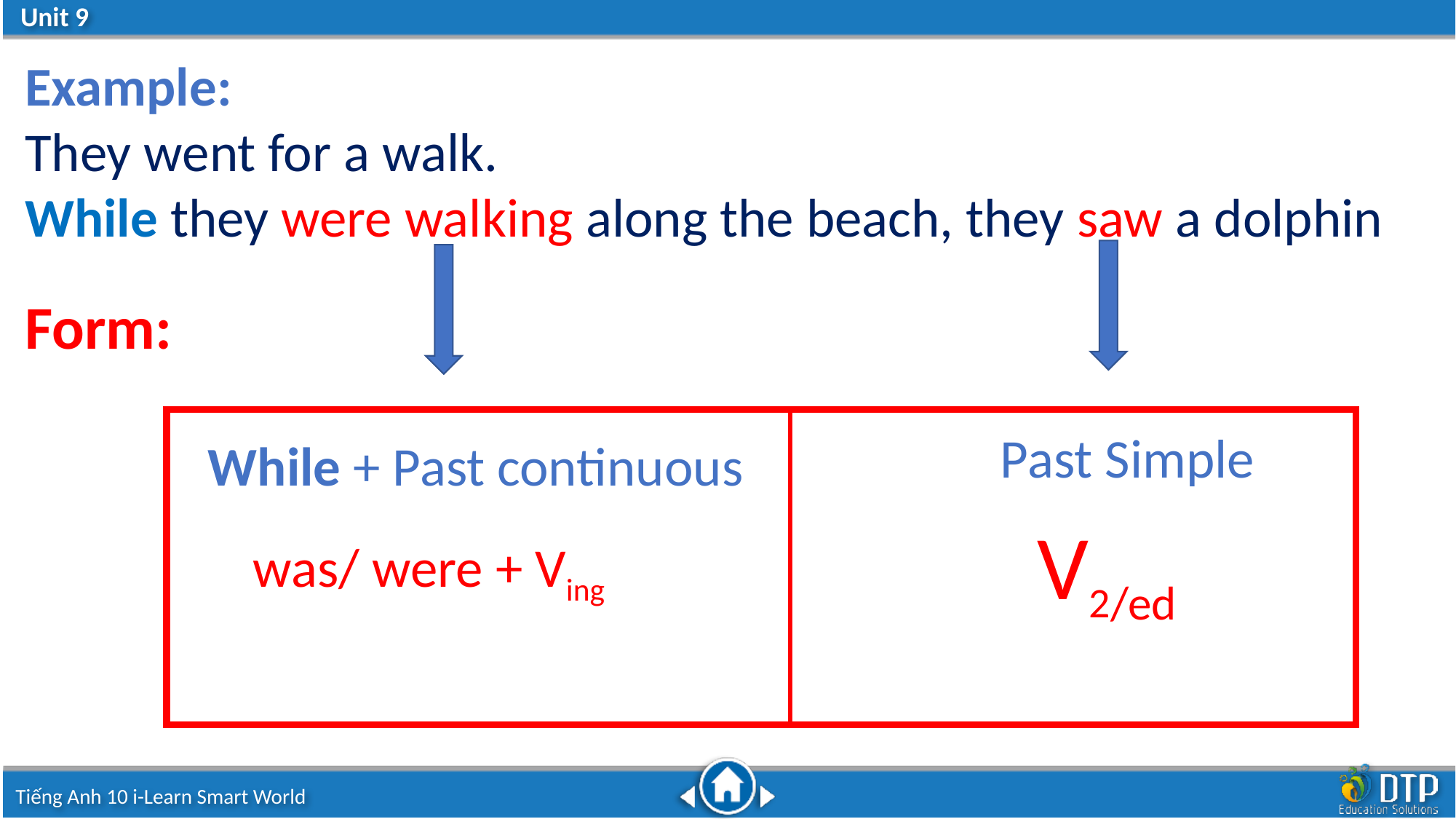

Example:
They went for a walk.
While they were walking along the beach, they saw a dolphin

Form:

Past Simple
 While + Past continuous
V2/ed
was/ were + Ving